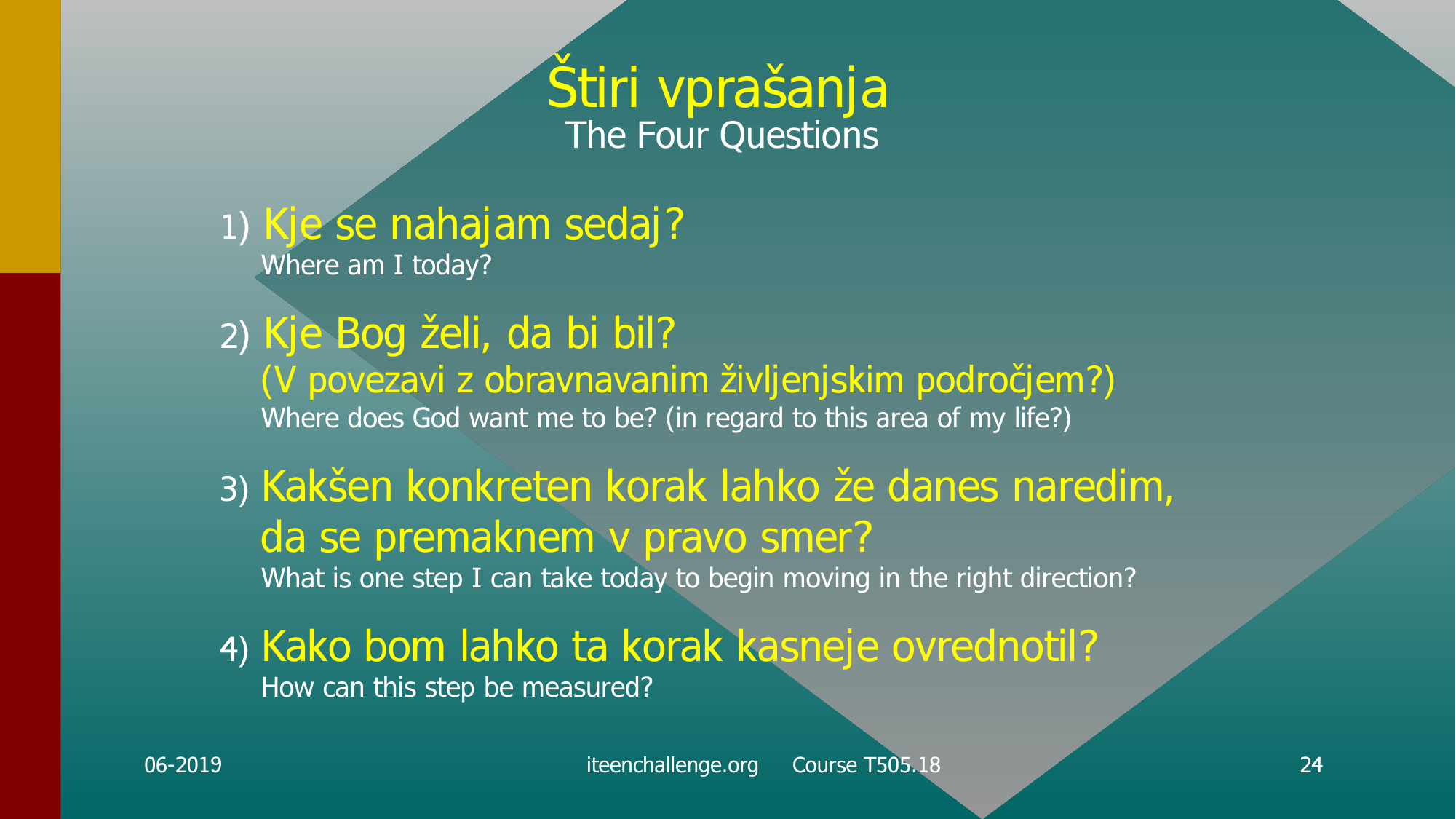

# Štiri vprašanja The Four Questions
1) Kje se nahajam sedaj?
Where am I today?
2) Kje Bog želi, da bi bil?
(V povezavi z obravnavanim življenjskim področjem?)
Where does God want me to be? (in regard to this area of my life?)
3) Kakšen konkreten korak lahko že danes naredim,
da se premaknem v pravo smer?
What is one step I can take today to begin moving in the right direction?
4) Kako bom lahko ta korak kasneje ovrednotil?
How can this step be measured?
06-2019
iteenchallenge.org     Course T505.18
24